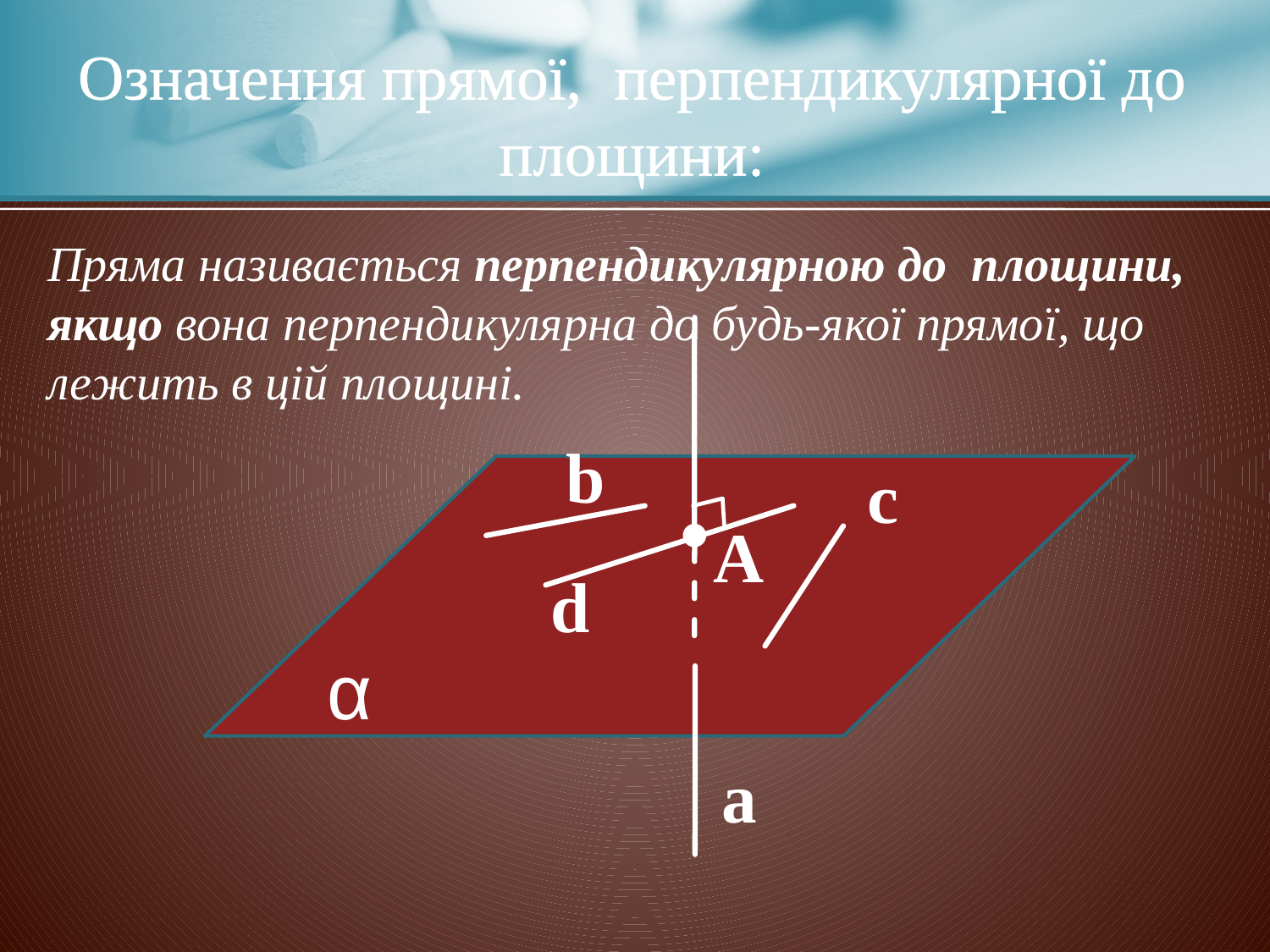

Означення прямої,  перпендикулярної до  площини:
Пряма називається перпендикулярною до  площини, якщо вона перпендикулярна до будь-якої прямої, що лежить в цій площині.
b
c

A

d
α
a